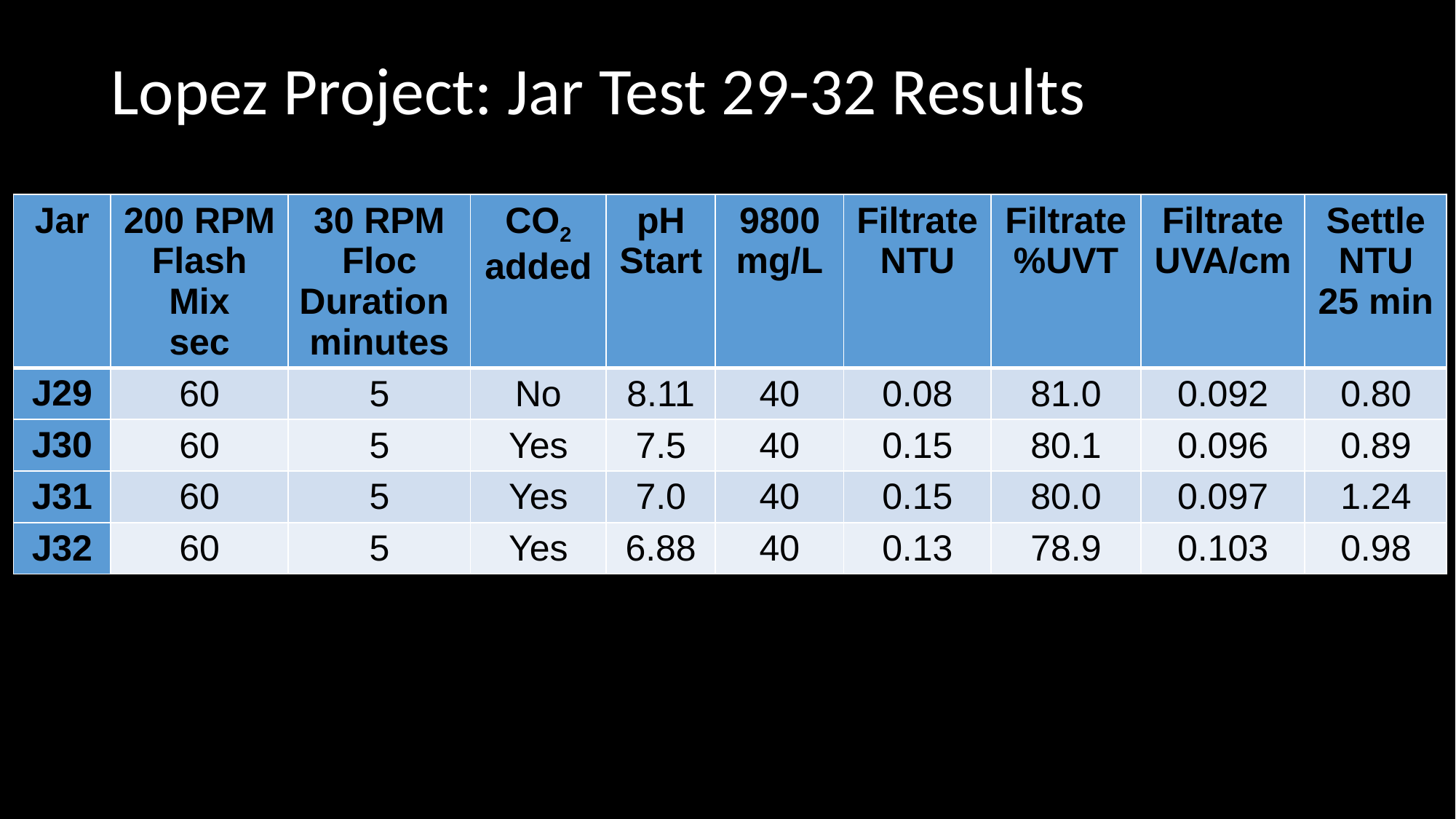

# Lopez Project: Jar Test 29-32 Results
| Jar | 200 RPM Flash Mix sec | 30 RPM Floc Duration minutes | CO2 added | pH Start | 9800 mg/L | Filtrate NTU | Filtrate %UVT | Filtrate UVA/cm | Settle NTU 25 min |
| --- | --- | --- | --- | --- | --- | --- | --- | --- | --- |
| J29 | 60 | 5 | No | 8.11 | 40 | 0.08 | 81.0 | 0.092 | 0.80 |
| J30 | 60 | 5 | Yes | 7.5 | 40 | 0.15 | 80.1 | 0.096 | 0.89 |
| J31 | 60 | 5 | Yes | 7.0 | 40 | 0.15 | 80.0 | 0.097 | 1.24 |
| J32 | 60 | 5 | Yes | 6.88 | 40 | 0.13 | 78.9 | 0.103 | 0.98 |